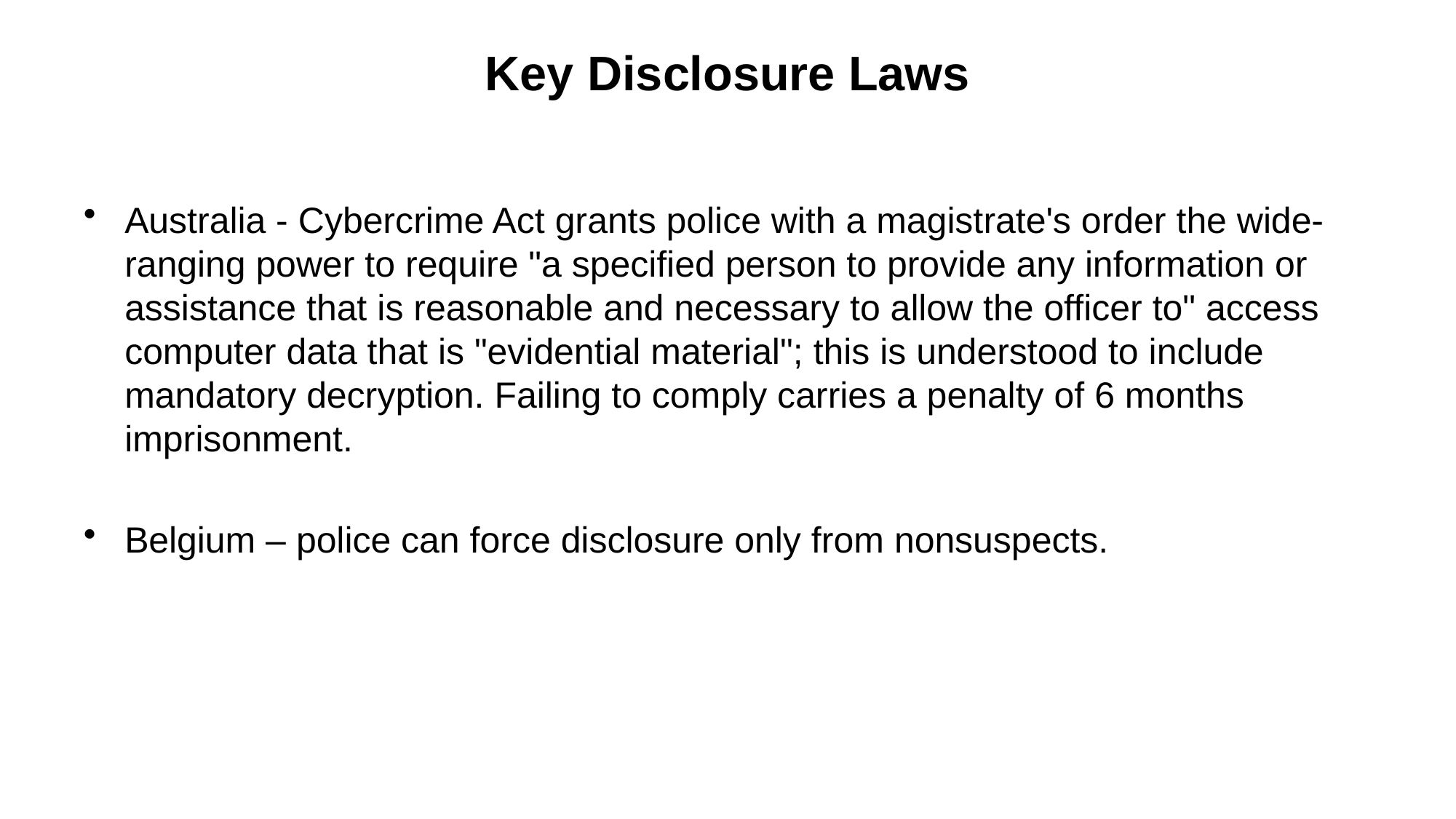

# Key Disclosure Laws
Australia - Cybercrime Act grants police with a magistrate's order the wide-ranging power to require "a specified person to provide any information or assistance that is reasonable and necessary to allow the officer to" access computer data that is "evidential material"; this is understood to include mandatory decryption. Failing to comply carries a penalty of 6 months imprisonment.

Belgium – police can force disclosure only from nonsuspects.